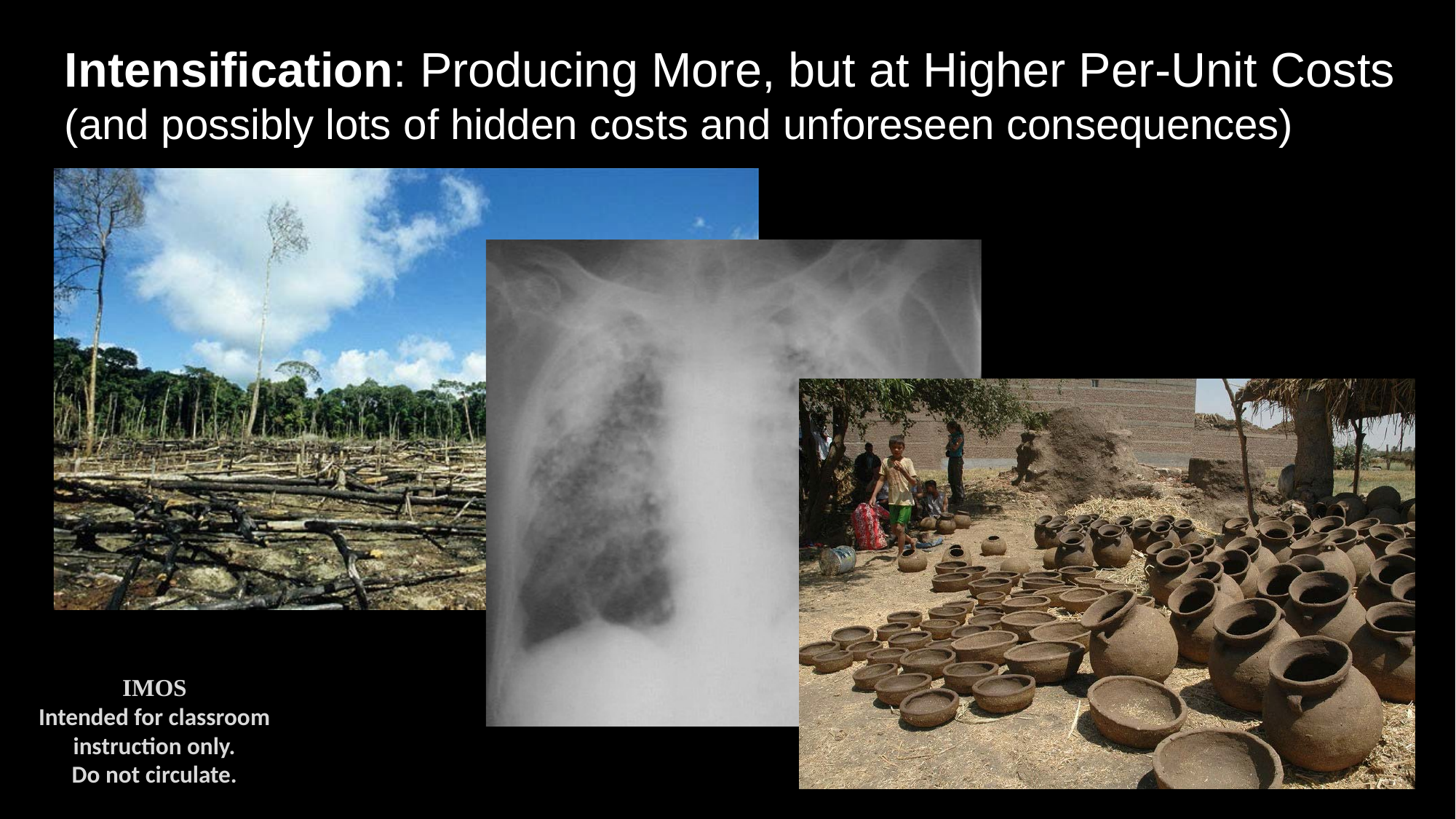

# Intensification: Producing More, but at Higher Per-Unit Costs
(and possibly lots of hidden costs and unforeseen consequences)

IMOS
Intended for classroom instruction only.
Do not circulate.